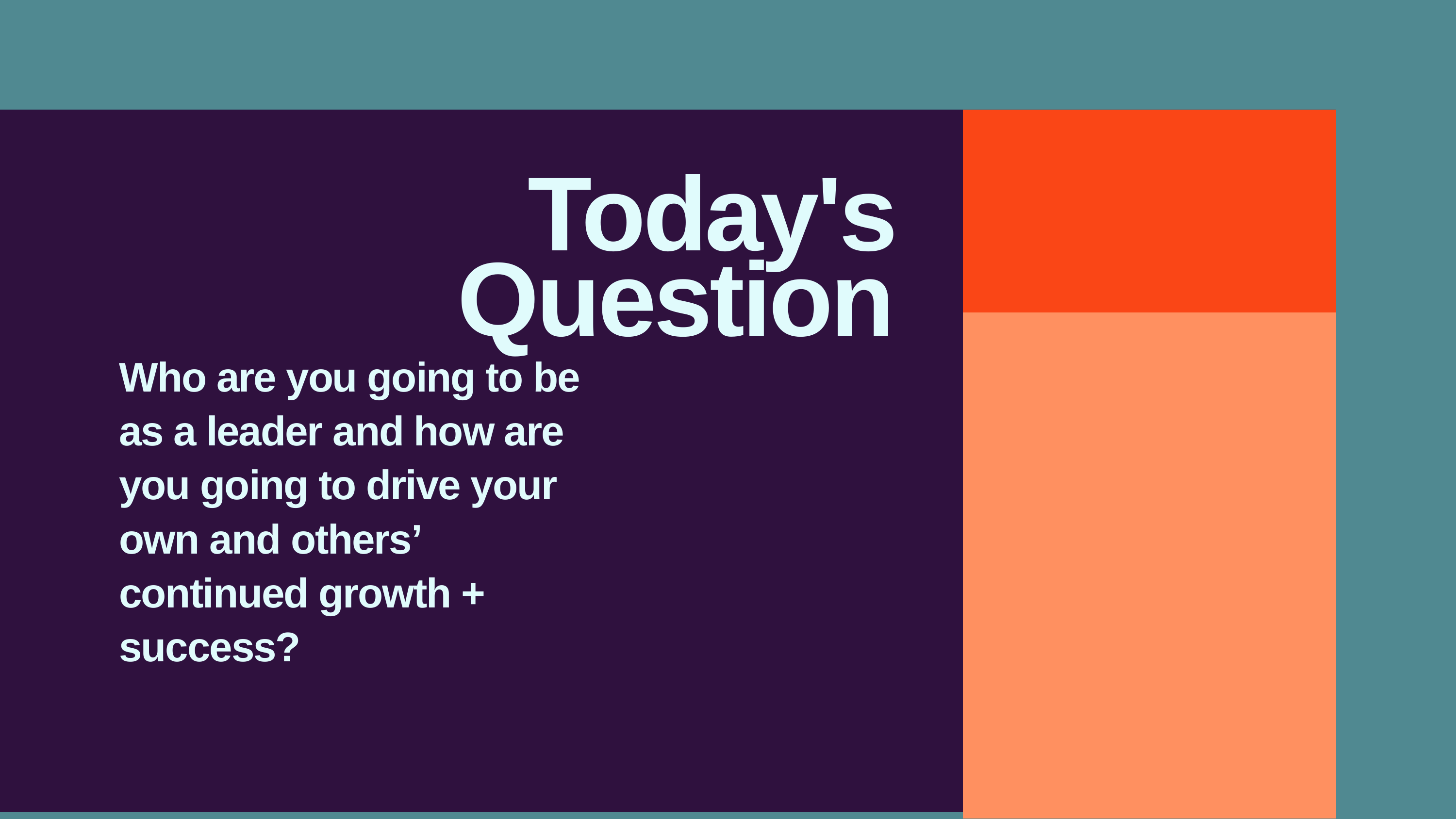

Today's Question

Who are you going to be as a leader and how are you going to drive your own and others’ continued growth + success?